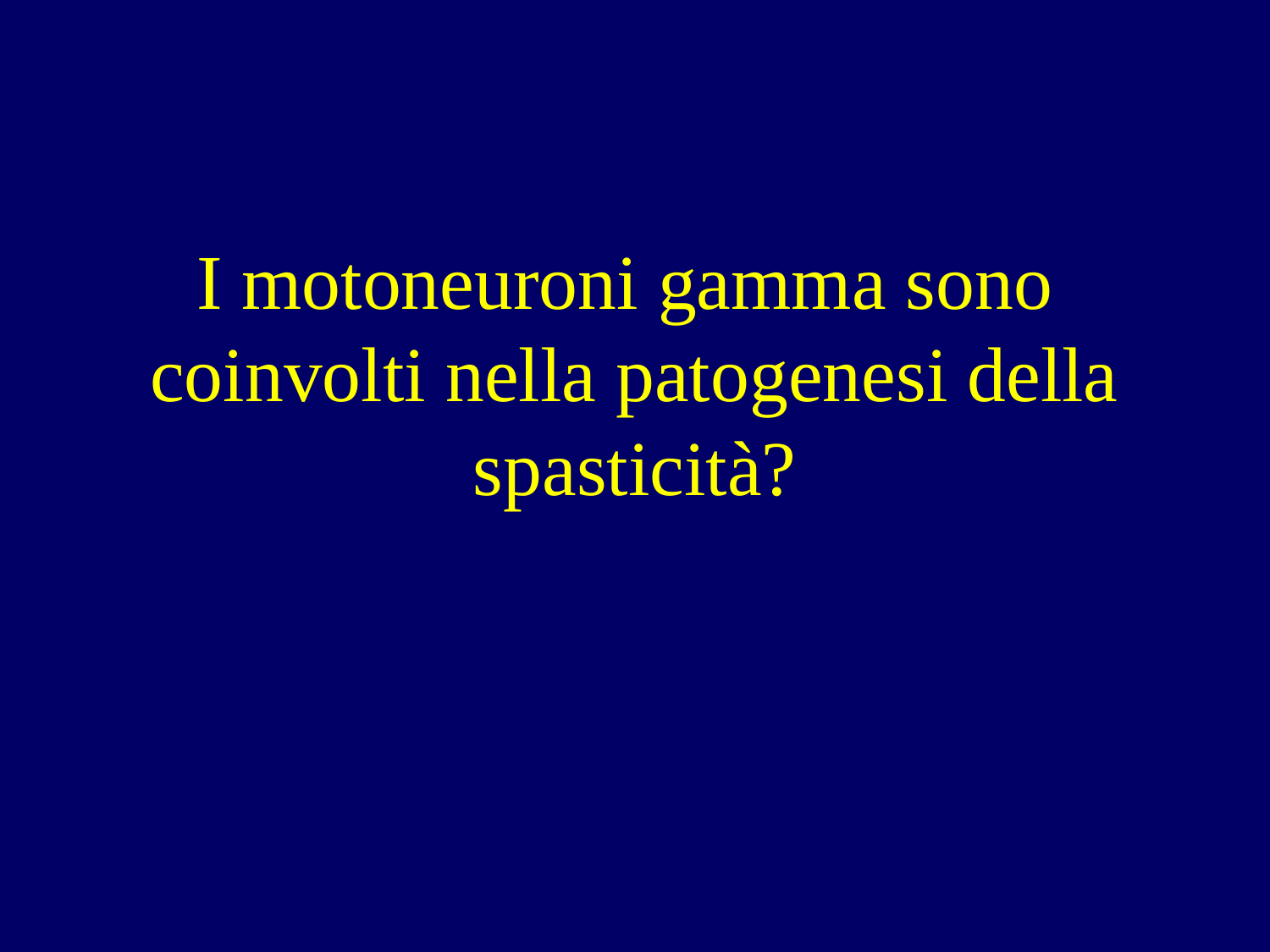

# I motoneuroni gamma sono  coinvolti nella patogenesi della spasticità?